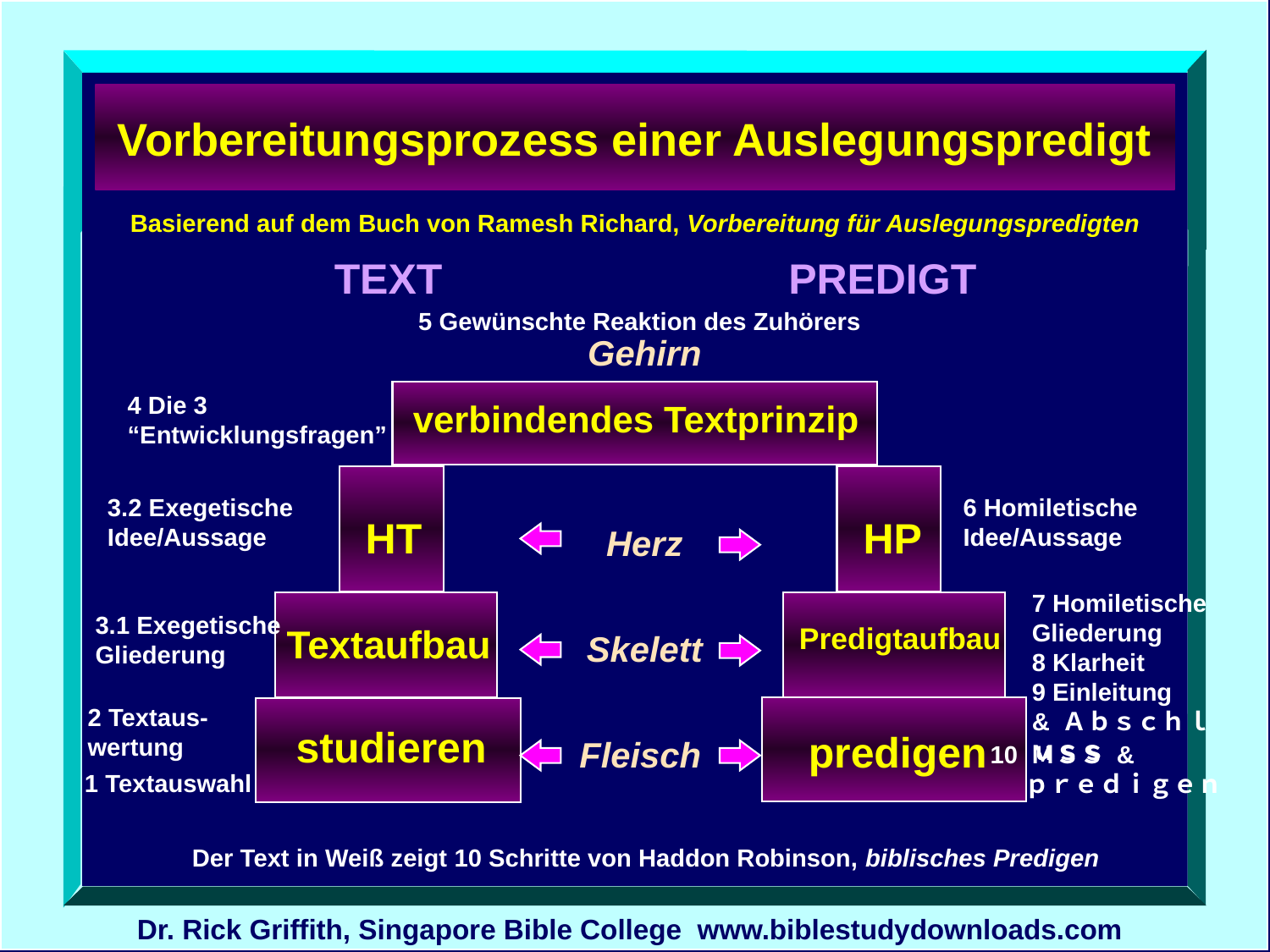

# Vorbereitungsprozess einer Auslegungspredigt
Basierend auf dem Buch von Ramesh Richard, Vorbereitung für Auslegungspredigten
TEXT
PREDIGT
5 Gewünschte Reaktion des Zuhörers
Gehirn

4 Die 3 “Entwicklungsfragen”
verbindendes Textprinzip

3.2 Exegetische Idee/Aussage
6 Homiletische Idee/Aussage
HT
HP
Herz

7 Homiletische Gliederung
8 Klarheit
9 Einleitung
& Ａｂｓｃｈｌｕｓｓ

3.1 Exegetische Gliederung
Textaufbau
Predigtaufbau
Skelett

2 Textaus-
wertung

studieren
predigen
Fleisch
10 ＭＳＳ &
     ｐｒｅｄｉｇｅｎ

1 Textauswahl
Der Text in Weiß zeigt 10 Schritte von Haddon Robinson, biblisches Predigen
Dr. Rick Griffith, Singapore Bible College  www.biblestudydownloads.com